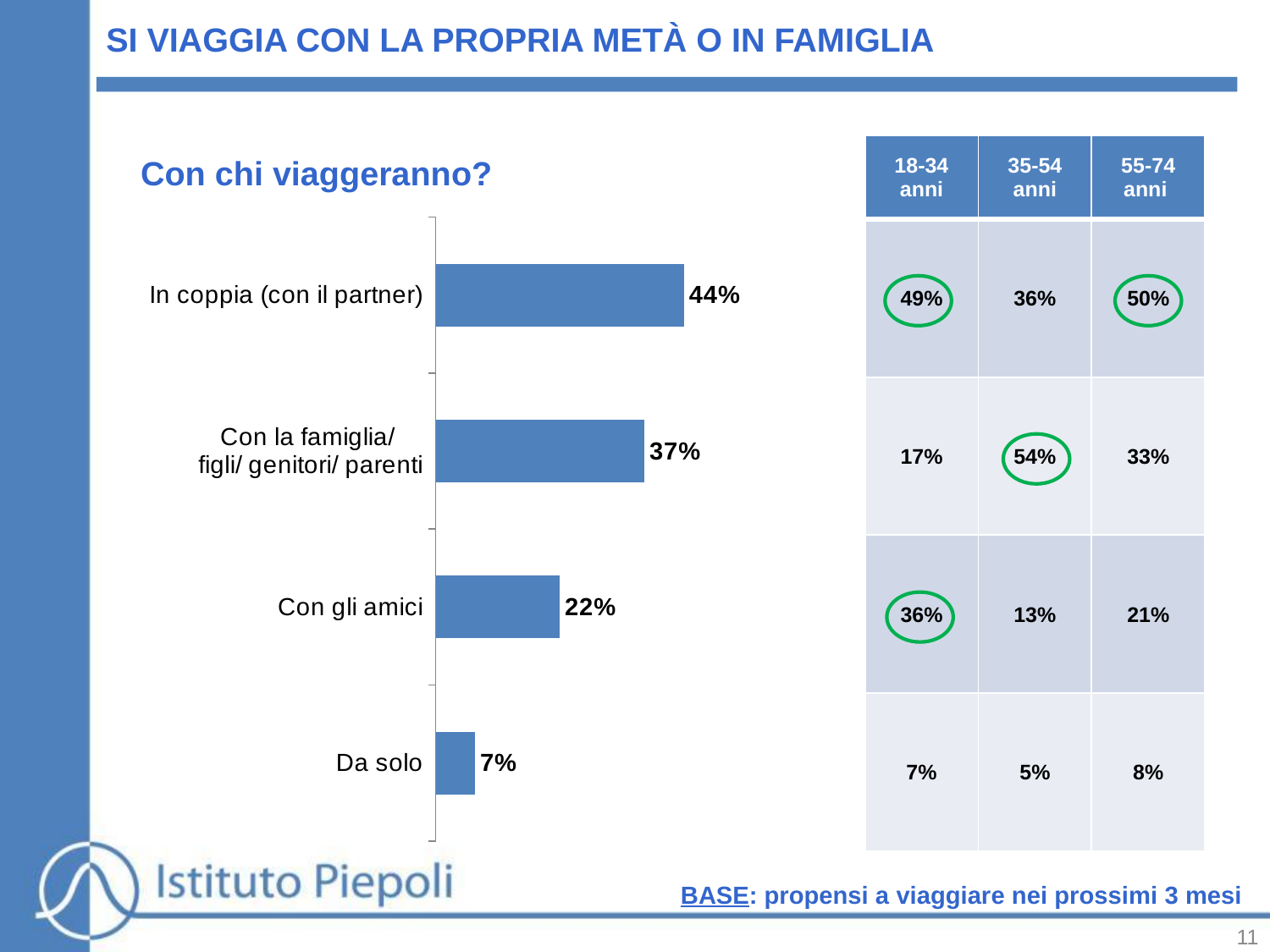

SI VIAGGIA CON LA PROPRIA METÀ O IN FAMIGLIA

| 18-34 anni | 35-54 anni | 55-74 anni |
| --- | --- | --- |
| 49% | 36% | 50% |
| 17% | 54% | 33% |
| 36% | 13% | 21% |
| 7% | 5% | 8% |
	Con chi viaggeranno?

### Chart

| Category | Totale |
|---|---|
| In coppia (con il partner) | 0.44 |
| Con la famiglia/
figli/ genitori/ parenti | 0.37000000000000016 |
| Con gli amici | 0.22 |
| Da solo | 0.07000000000000002 |

BASE: propensi a viaggiare nei prossimi 3 mesi
11